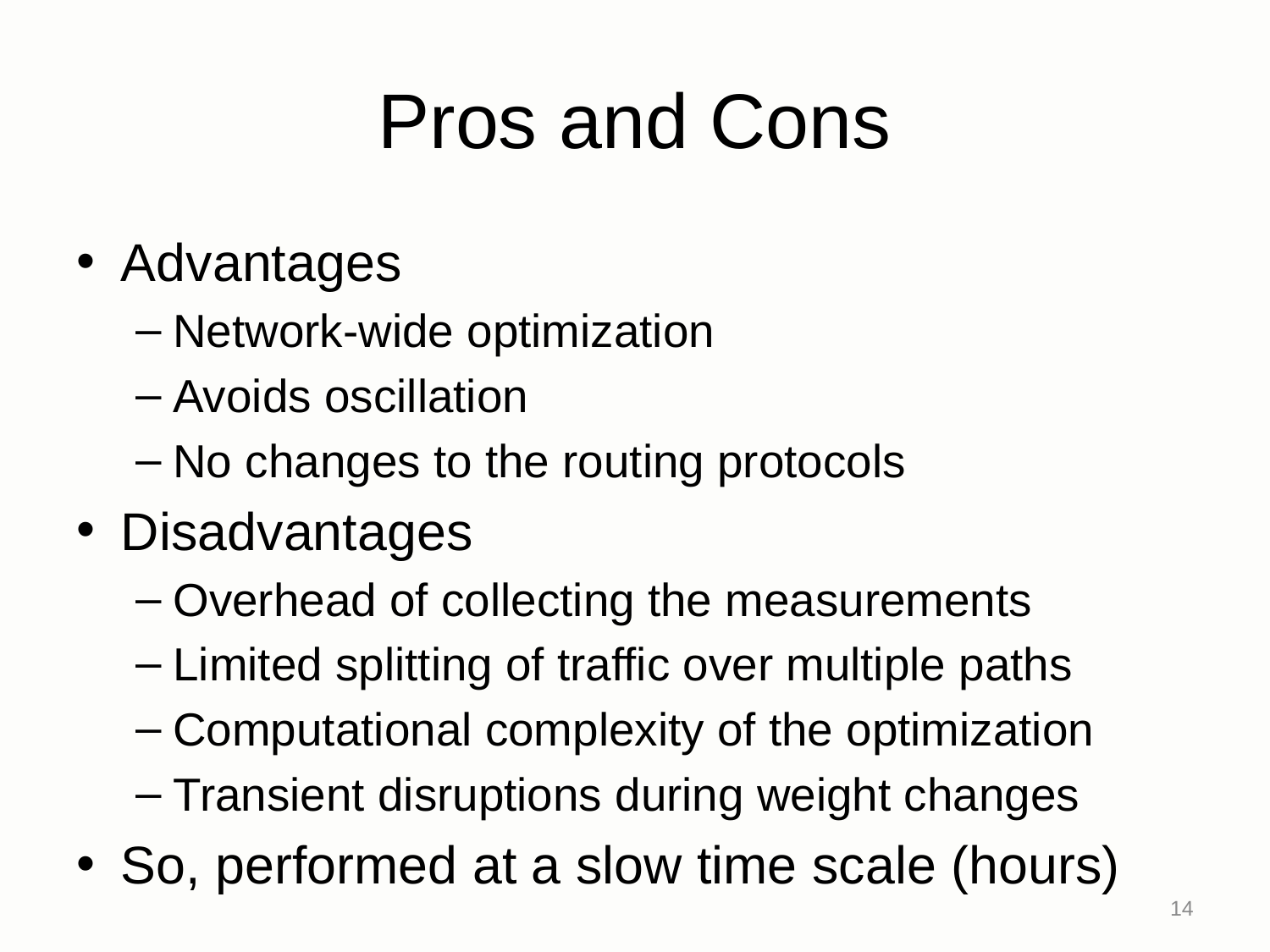

# Pros and Cons
Advantages
Network-wide optimization
Avoids oscillation
No changes to the routing protocols
Disadvantages
Overhead of collecting the measurements
Limited splitting of traffic over multiple paths
Computational complexity of the optimization
Transient disruptions during weight changes
So, performed at a slow time scale (hours)
14